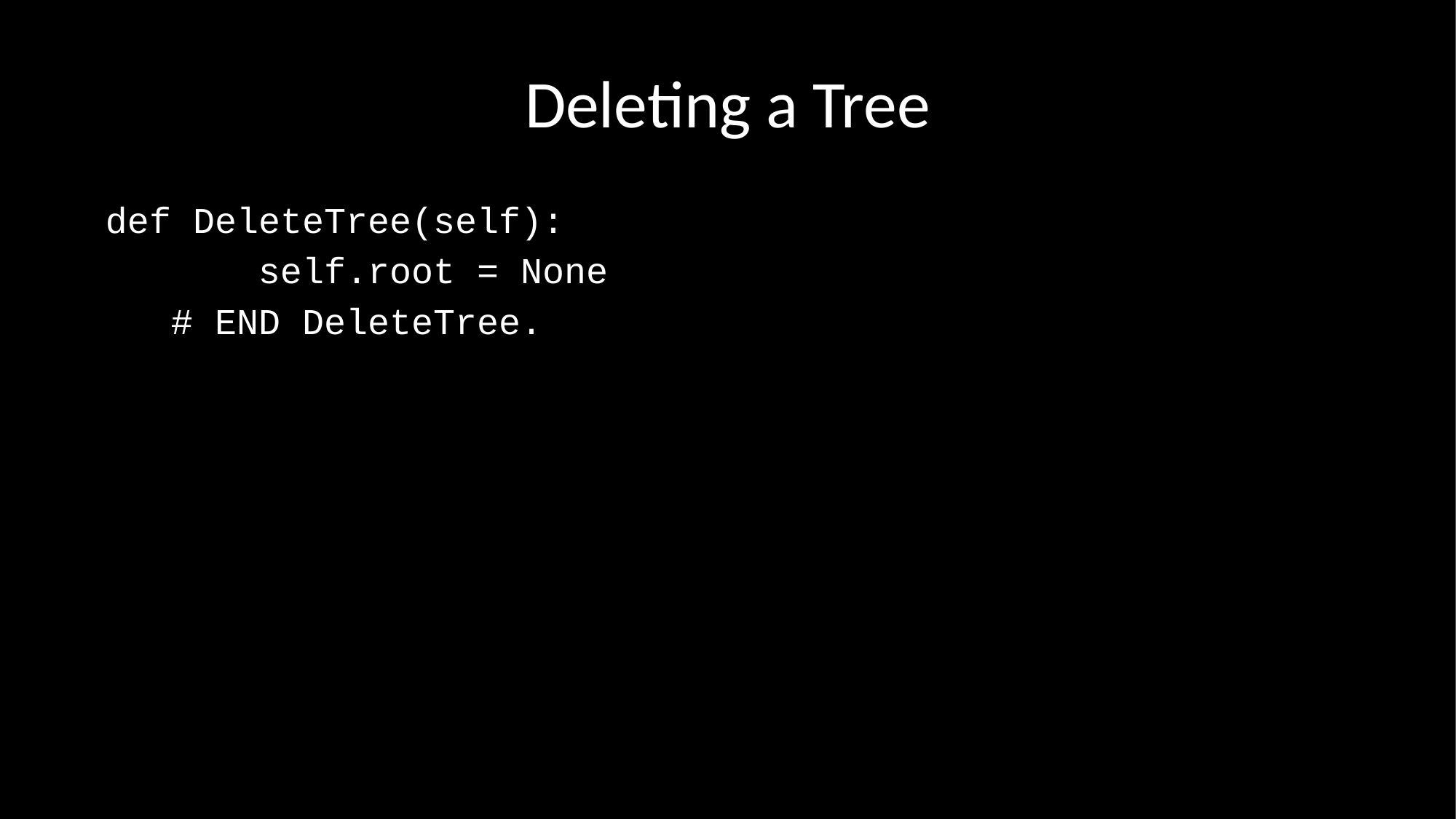

# Deleting a Tree
 def DeleteTree(self):
        self.root = None
    # END DeleteTree.